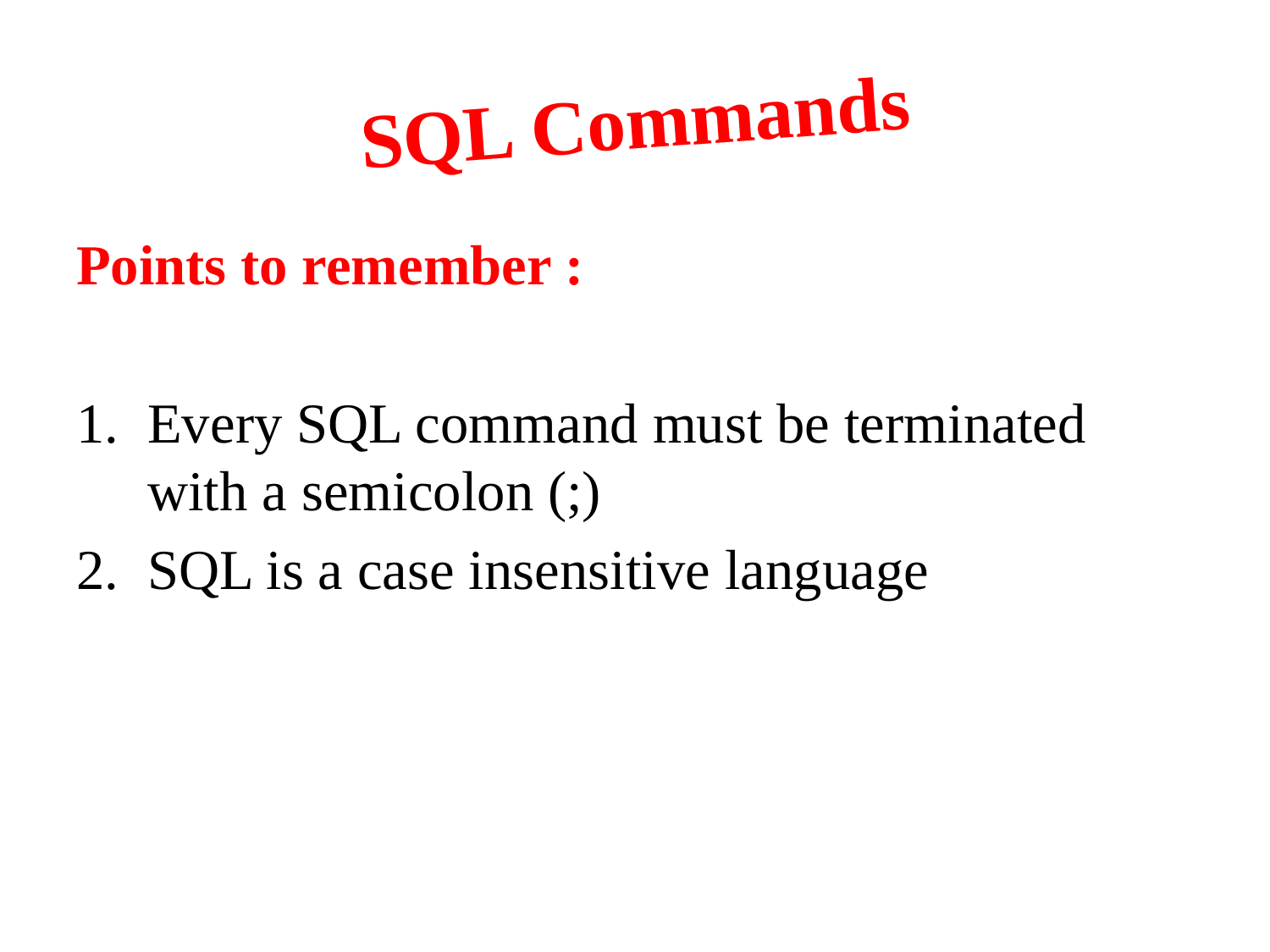

# SQL Commands
Points to remember :

Every SQL command must be terminated with a semicolon (;)
SQL is a case insensitive language